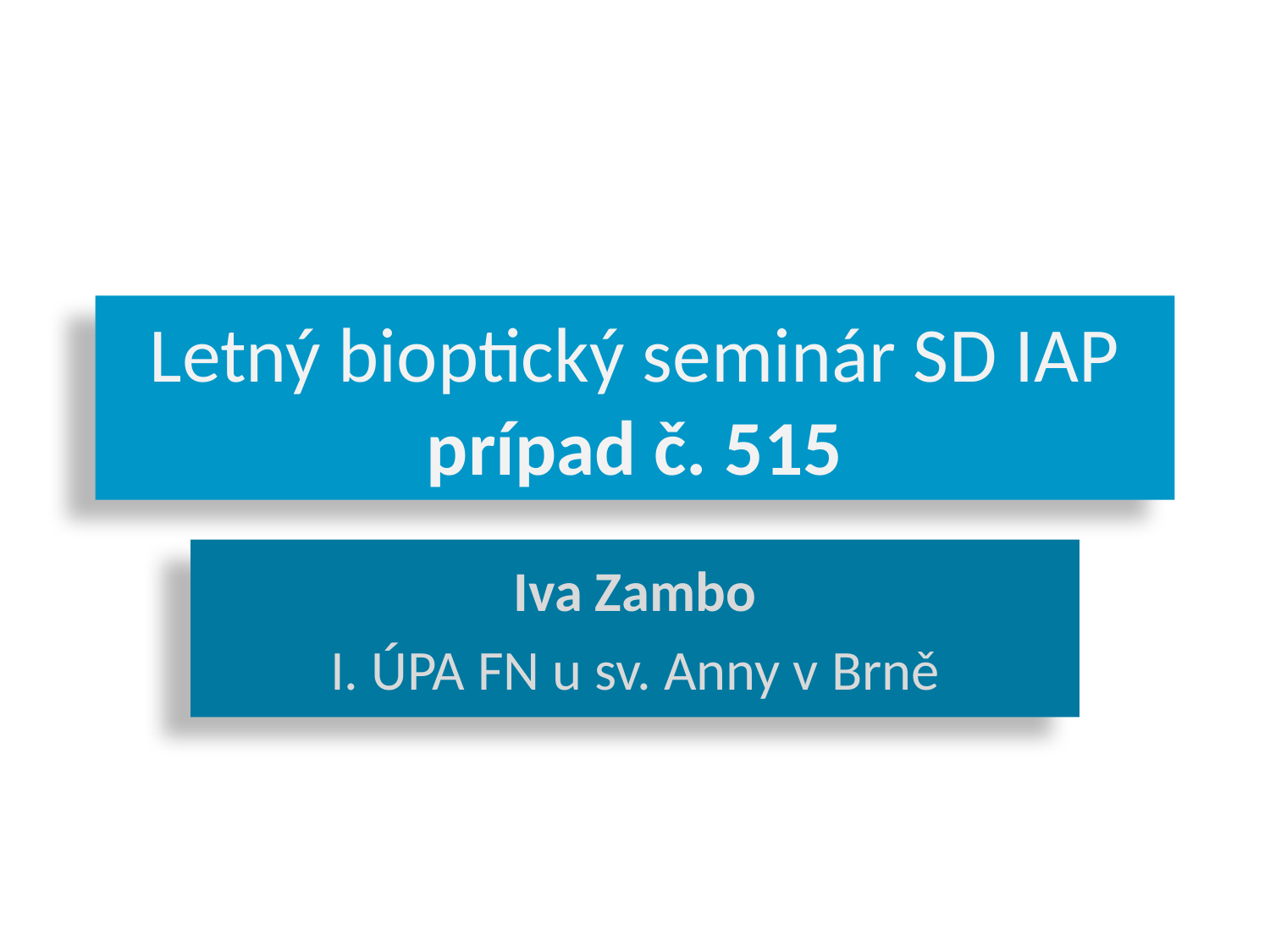

# Letný bioptický seminár SD IAP prípad č. 515
Iva Zambo
I. ÚPA FN u sv. Anny v Brně